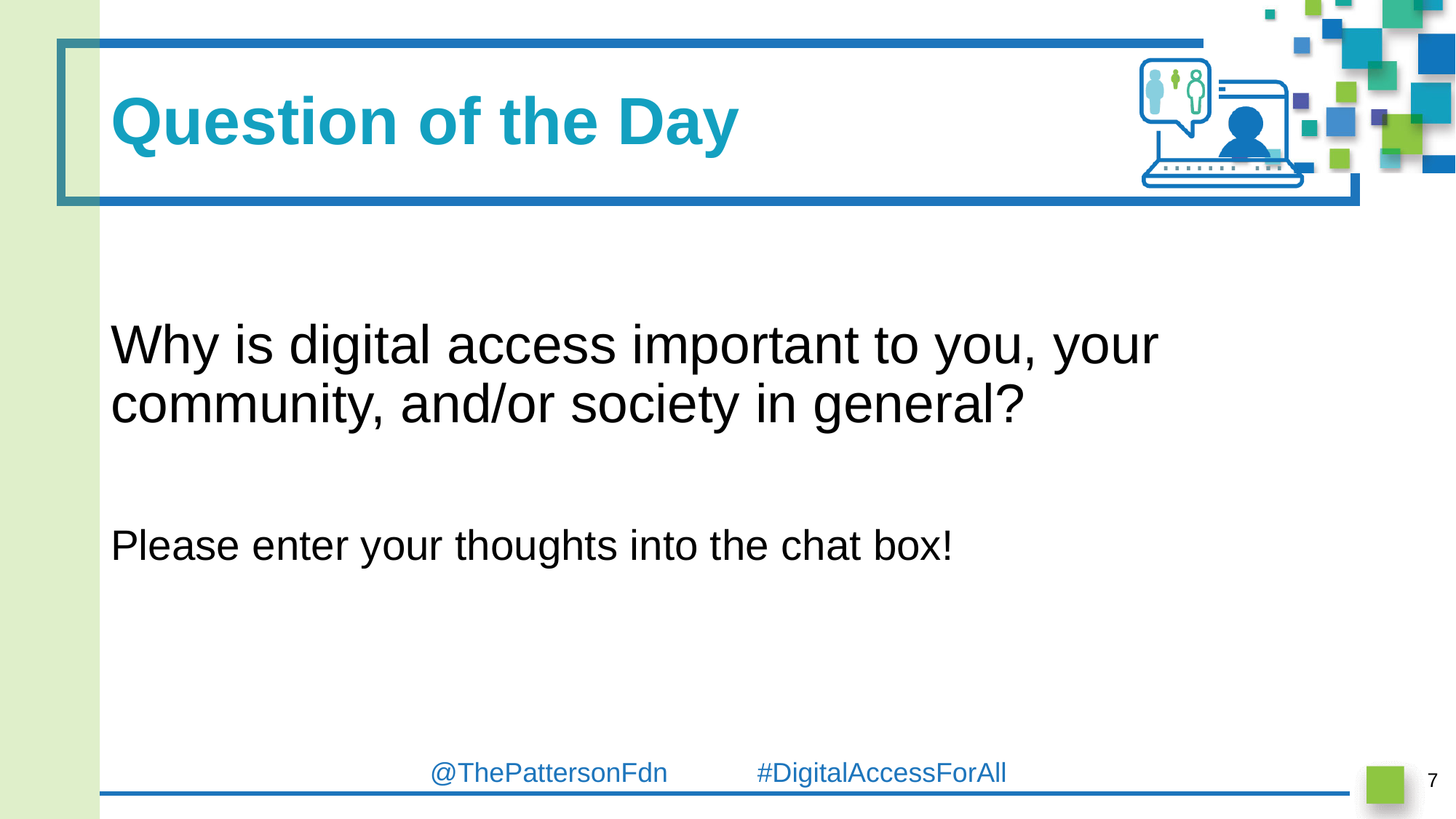

# Question of the Day

Why is digital access important to you, your community, and/or society in general?

Please enter your thoughts into the chat box!
7